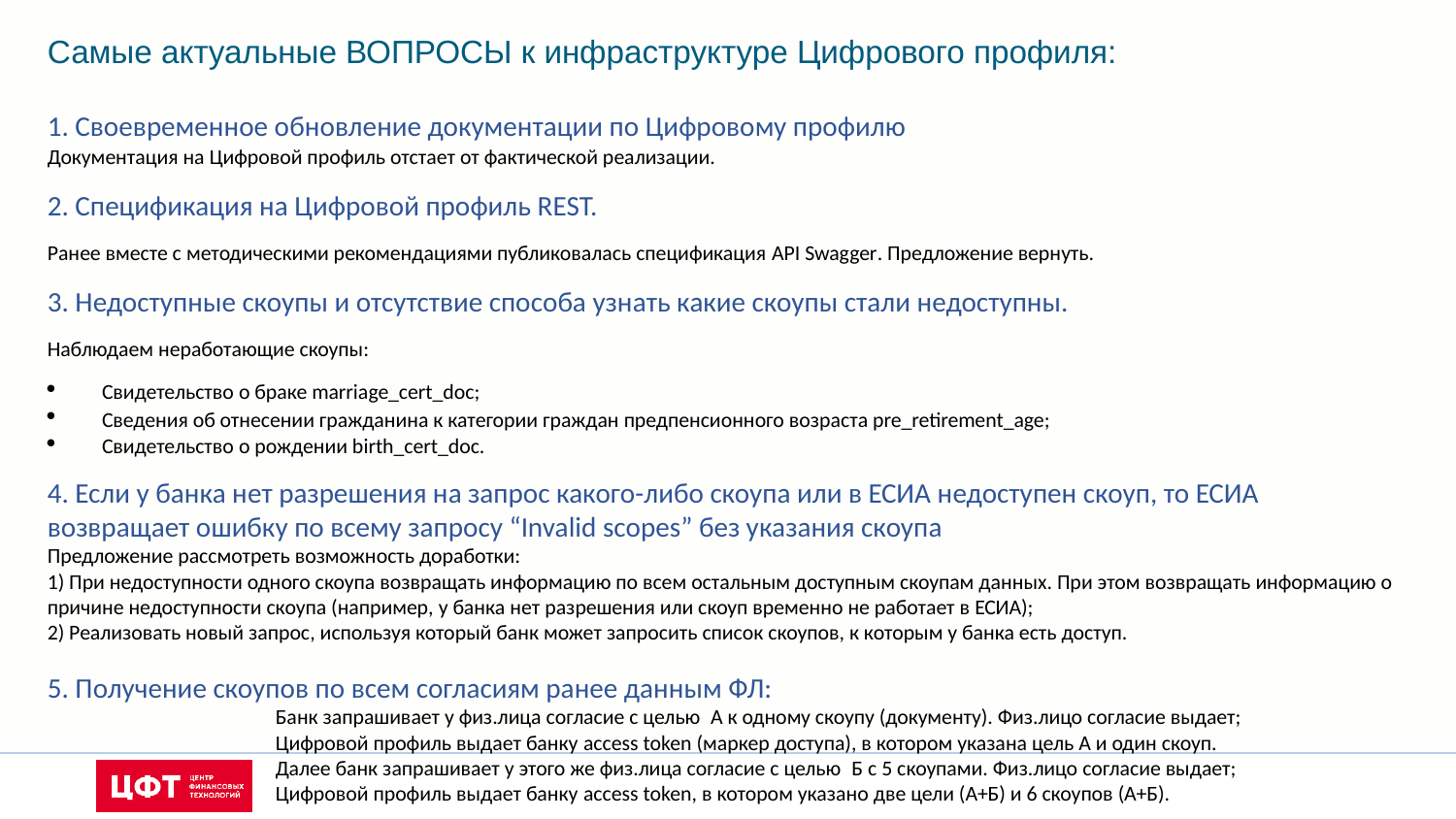

Самые актуальные ВОПРОСЫ к инфраструктуре Цифрового профиля:

1. Своевременное обновление документации по Цифровому профилю
Документация на Цифровой профиль отстает от фактической реализации.
2. Спецификация на Цифровой профиль REST.
Ранее вместе с методическими рекомендациями публиковалась спецификация API Swagger. Предложение вернуть.
3. Недоступные скоупы и отсутствие способа узнать какие скоупы стали недоступны.
Наблюдаем неработающие скоупы:
Свидетельство о браке marriage_cert_doc;
Сведения об отнесении гражданина к категории граждан предпенсионного возраста pre_retirement_age;
Свидетельство о рождении birth_cert_doc.
4. Если у банка нет разрешения на запрос какого-либо скоупа или в ЕСИА недоступен скоуп, то ЕСИА возвращает ошибку по всему запросу “Invalid scopes” без указания скоупа
Предложение рассмотреть возможность доработки:
1) При недоступности одного скоупа возвращать информацию по всем остальным доступным скоупам данных. При этом возвращать информацию о причине недоступности скоупа (например, у банка нет разрешения или скоуп временно не работает в ЕСИА);
2) Реализовать новый запрос, используя который банк может запросить список скоупов, к которым у банка есть доступ.

5. Получение скоупов по всем согласиям ранее данным ФЛ:
                                               Банк запрашивает у физ.лица согласие с целью  А к одному скоупу (документу). Физ.лицо согласие выдает;
                                               Цифровой профиль выдает банку access token (маркер доступа), в котором указана цель А и один скоуп.
                                               Далее банк запрашивает у этого же физ.лица согласие с целью  Б с 5 скоупами. Физ.лицо согласие выдает;
                                               Цифровой профиль выдает банку access token, в котором указано две цели (А+Б) и 6 скоупов (А+Б).